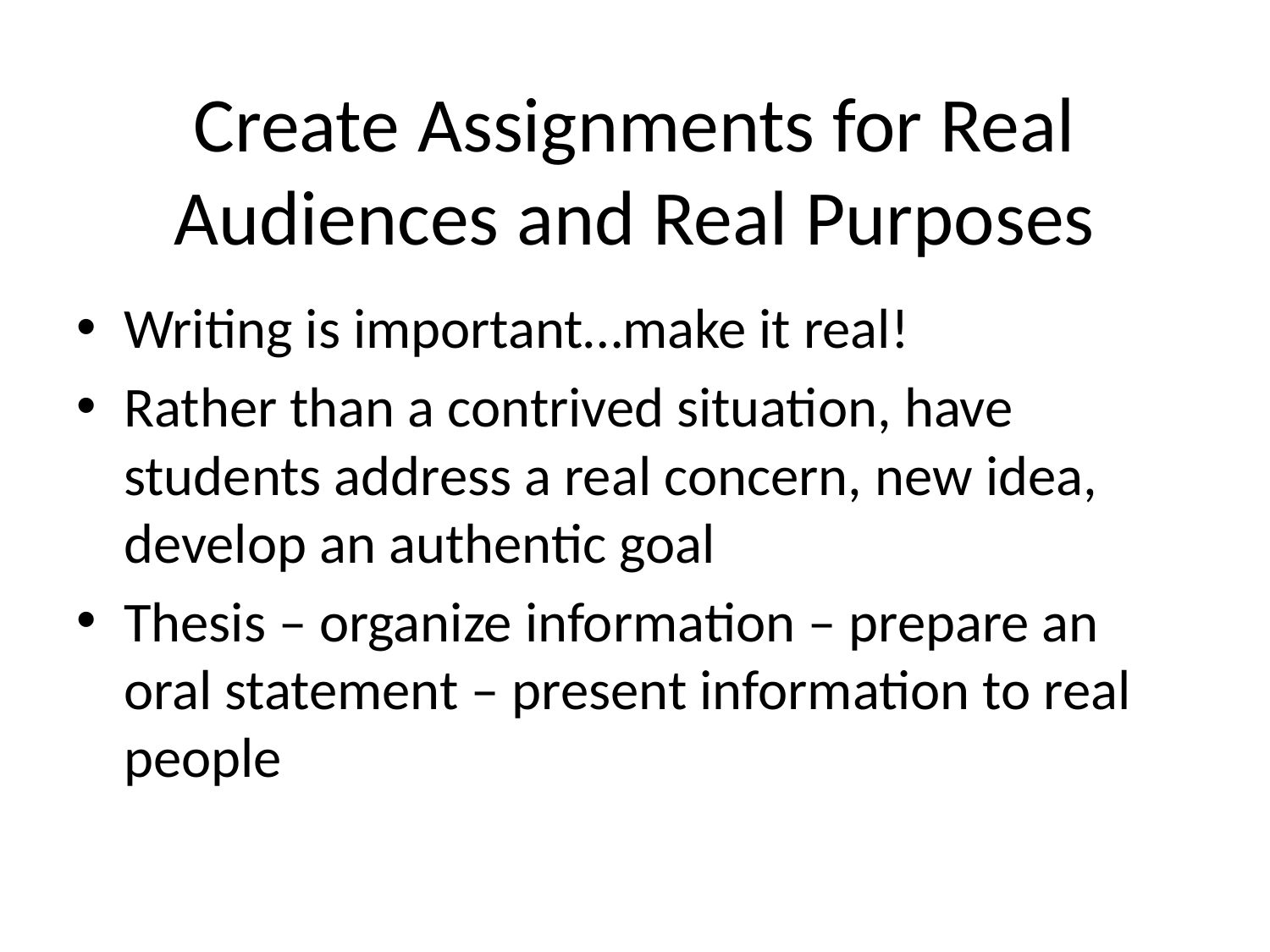

# Create Assignments for Real Audiences and Real Purposes
Writing is important…make it real!
Rather than a contrived situation, have students address a real concern, new idea, develop an authentic goal
Thesis – organize information – prepare an oral statement – present information to real people